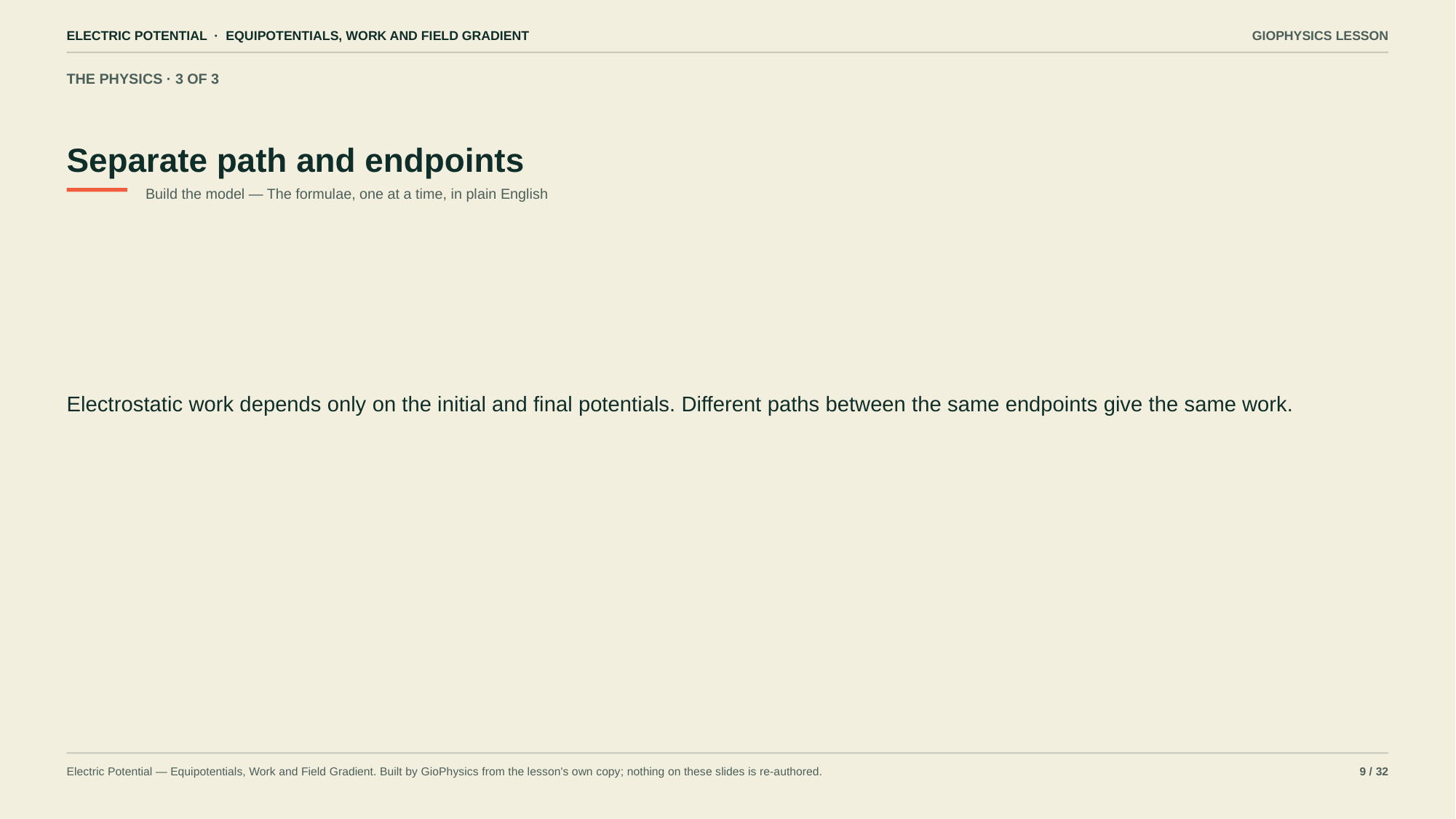

ELECTRIC POTENTIAL  ·  EQUIPOTENTIALS, WORK AND FIELD GRADIENT
GIOPHYSICS LESSON

THE PHYSICS · 3 OF 3
Separate path and endpoints
Build the model — The formulae, one at a time, in plain English

Electrostatic work depends only on the initial and final potentials. Different paths between the same endpoints give the same work.

Electric Potential — Equipotentials, Work and Field Gradient. Built by GioPhysics from the lesson's own copy; nothing on these slides is re-authored.
9 / 32